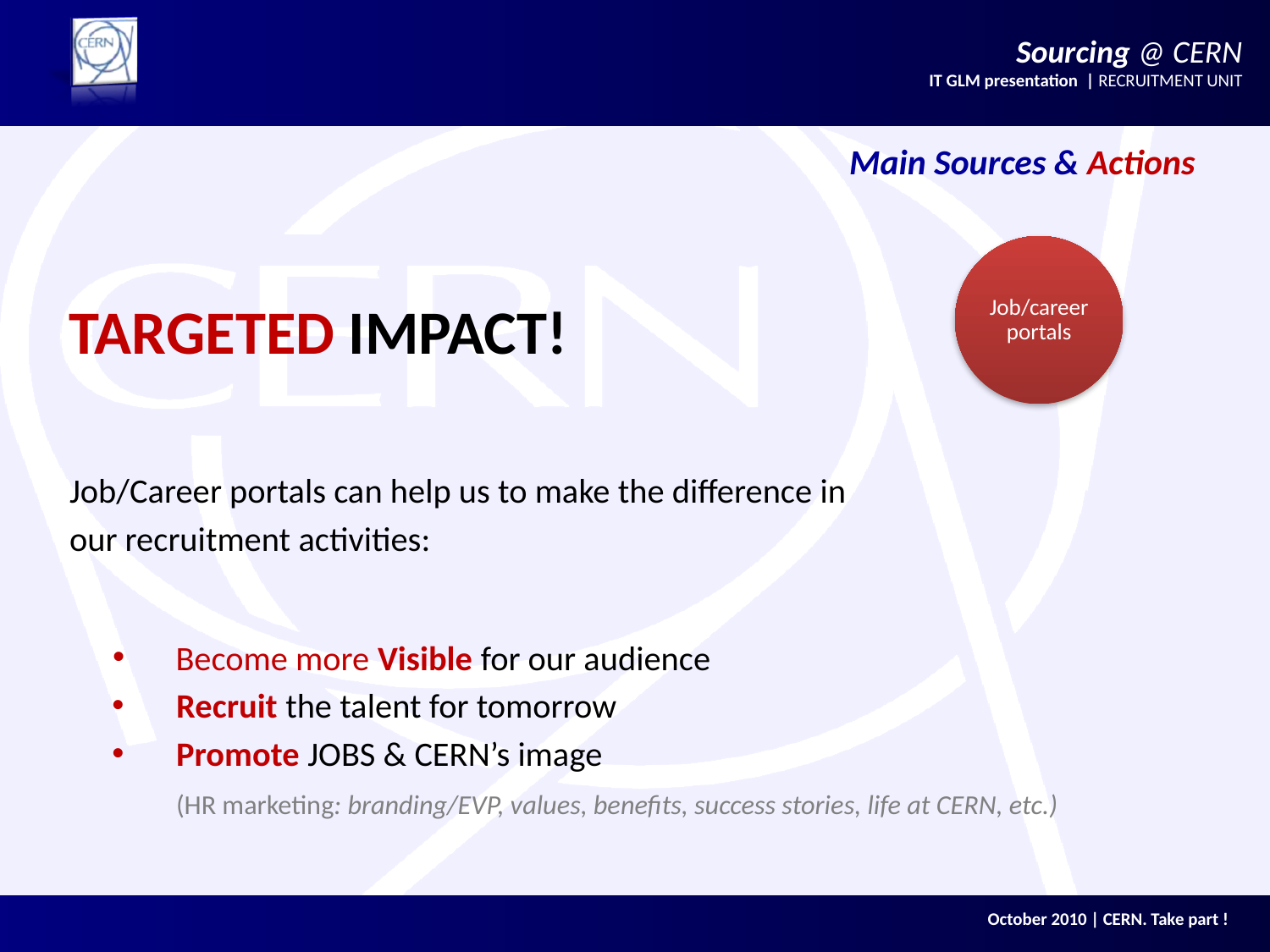

Main Sources & Actions

Job/career portals
TARGETED IMPACT!

Job/Career portals can help us to make the difference in
our recruitment activities:

   Become more Visible for our audience
Recruit the talent for tomorrow
Promote JOBS & CERN’s image
	(HR marketing: branding/EVP, values, benefits, success stories, life at CERN, etc.)